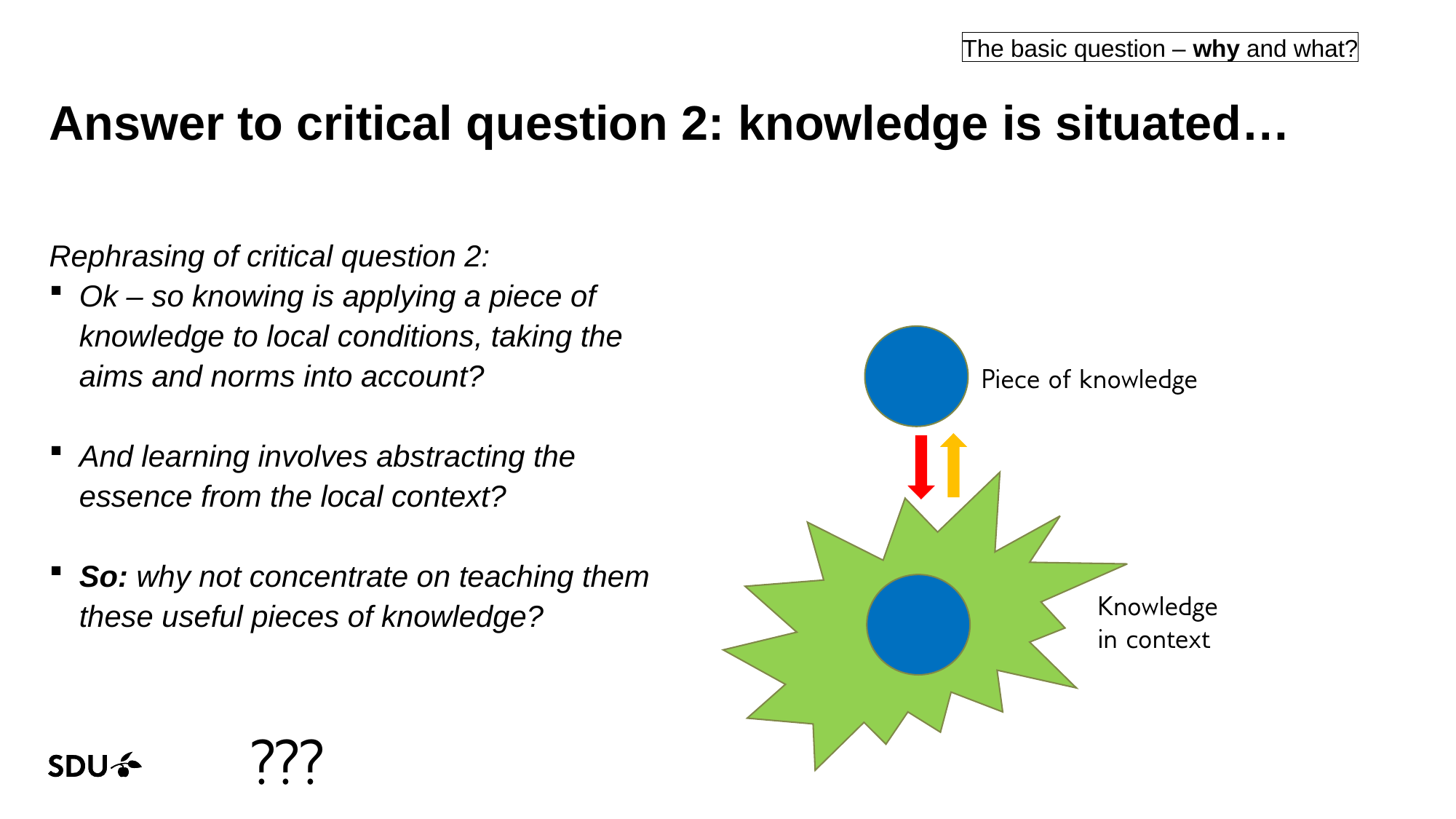

The basic question – why and what?
# Answer to critical question 2: knowledge is situated…
Rephrasing of critical question 2:
Ok – so knowing is applying a piece of knowledge to local conditions, taking the aims and norms into account?

And learning involves abstracting the essence from the local context?

So: why not concentrate on teaching them these useful pieces of knowledge?

Piece of knowledge

Knowledge
in context

???
21/05/2021
6